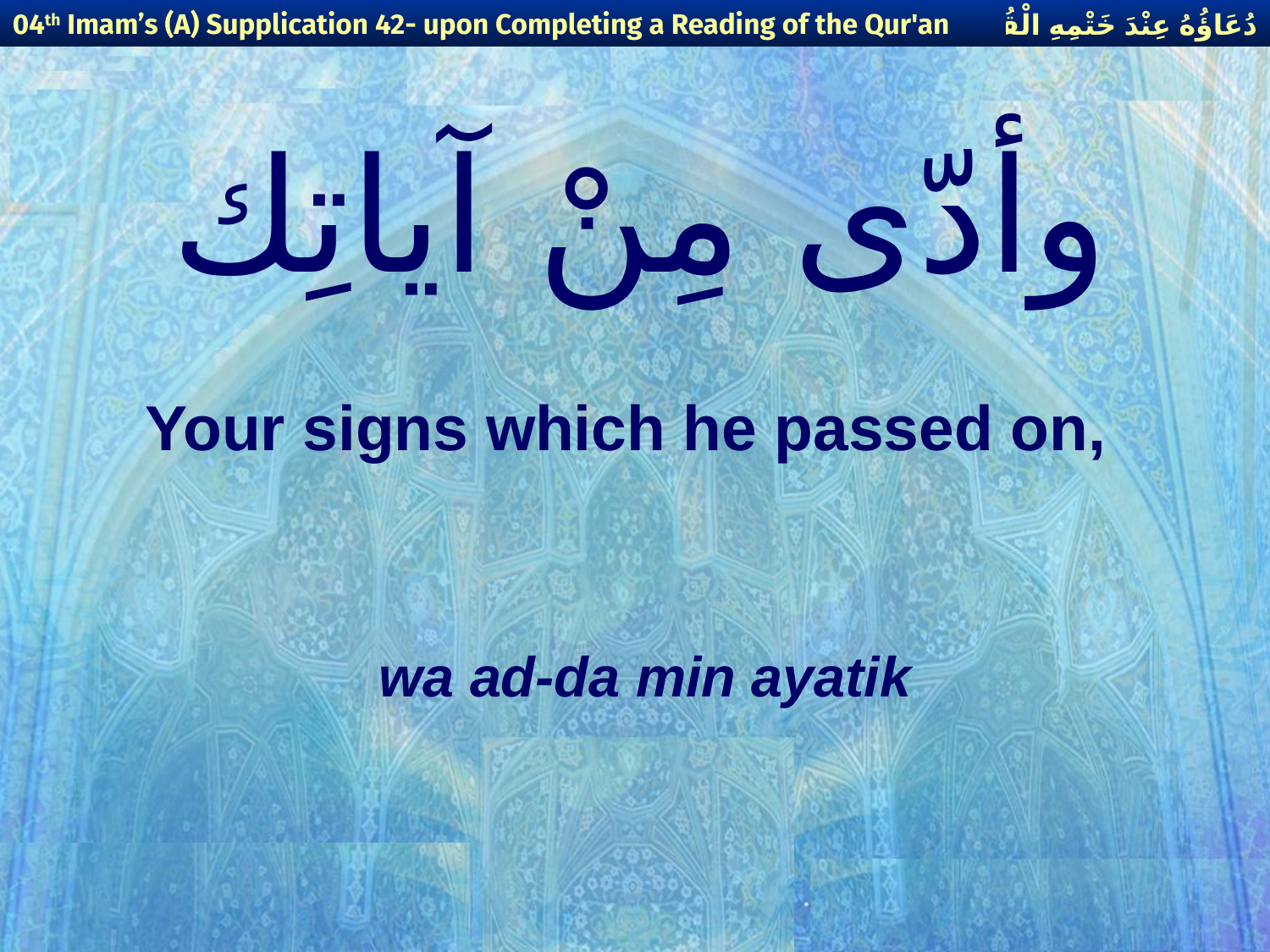

دُعَاؤُهُ عِنْدَ خَتْمِهِ الْقُرْآنَ
04th Imam’s (A) Supplication 42- upon Completing a Reading of the Qur'an
# وأدّى مِنْ آياتِك
Your signs which he passed on,
wa ad-da min ayatik